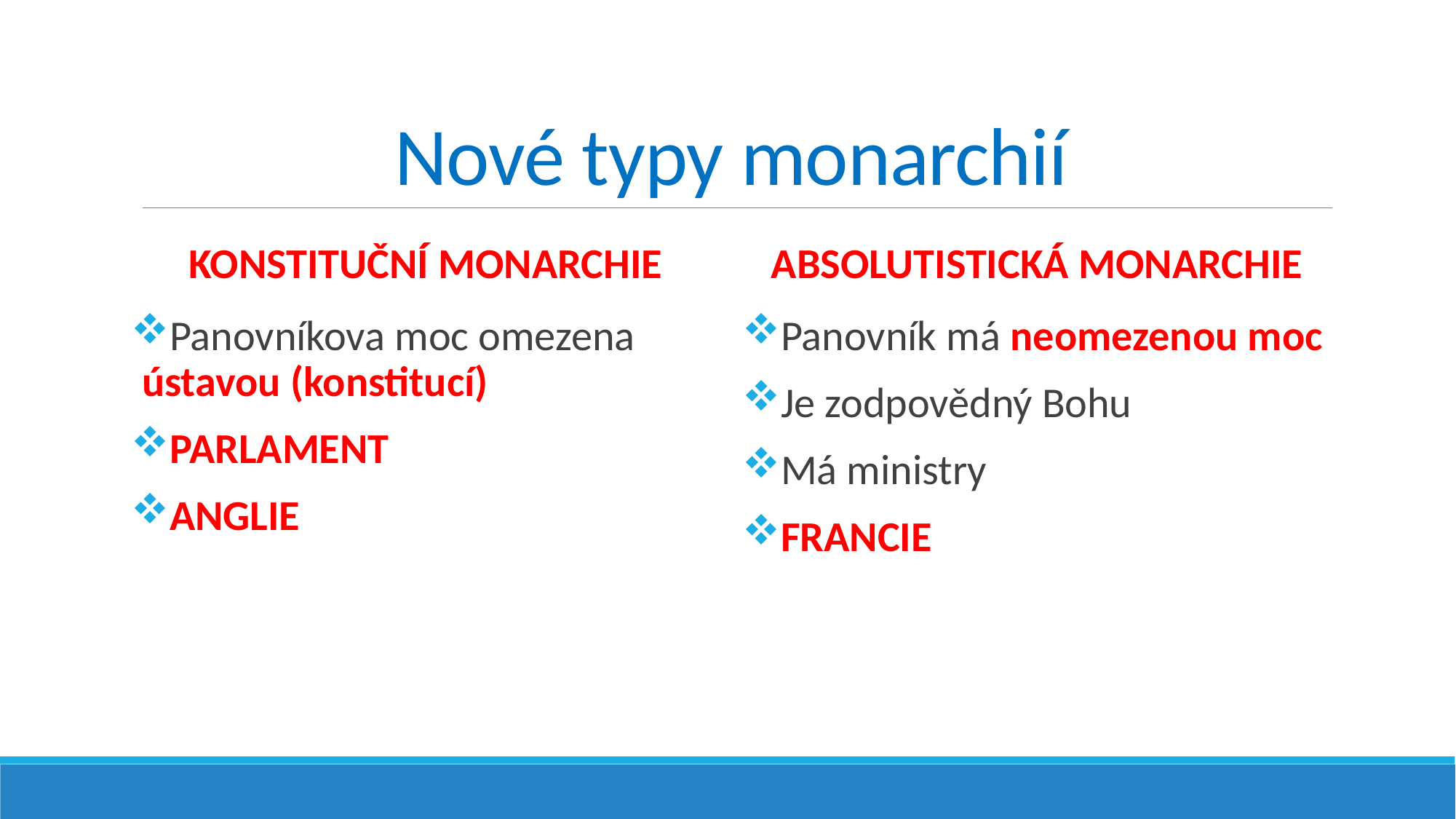

# Nové typy monarchií
KONSTITUČNÍ MONARCHIE
Absolutistická monarchie
Panovník má neomezenou moc
Je zodpovědný Bohu
Má ministry
FRANCIE
Panovníkova moc omezena ústavou (konstitucí)
PARLAMENT
ANGLIE